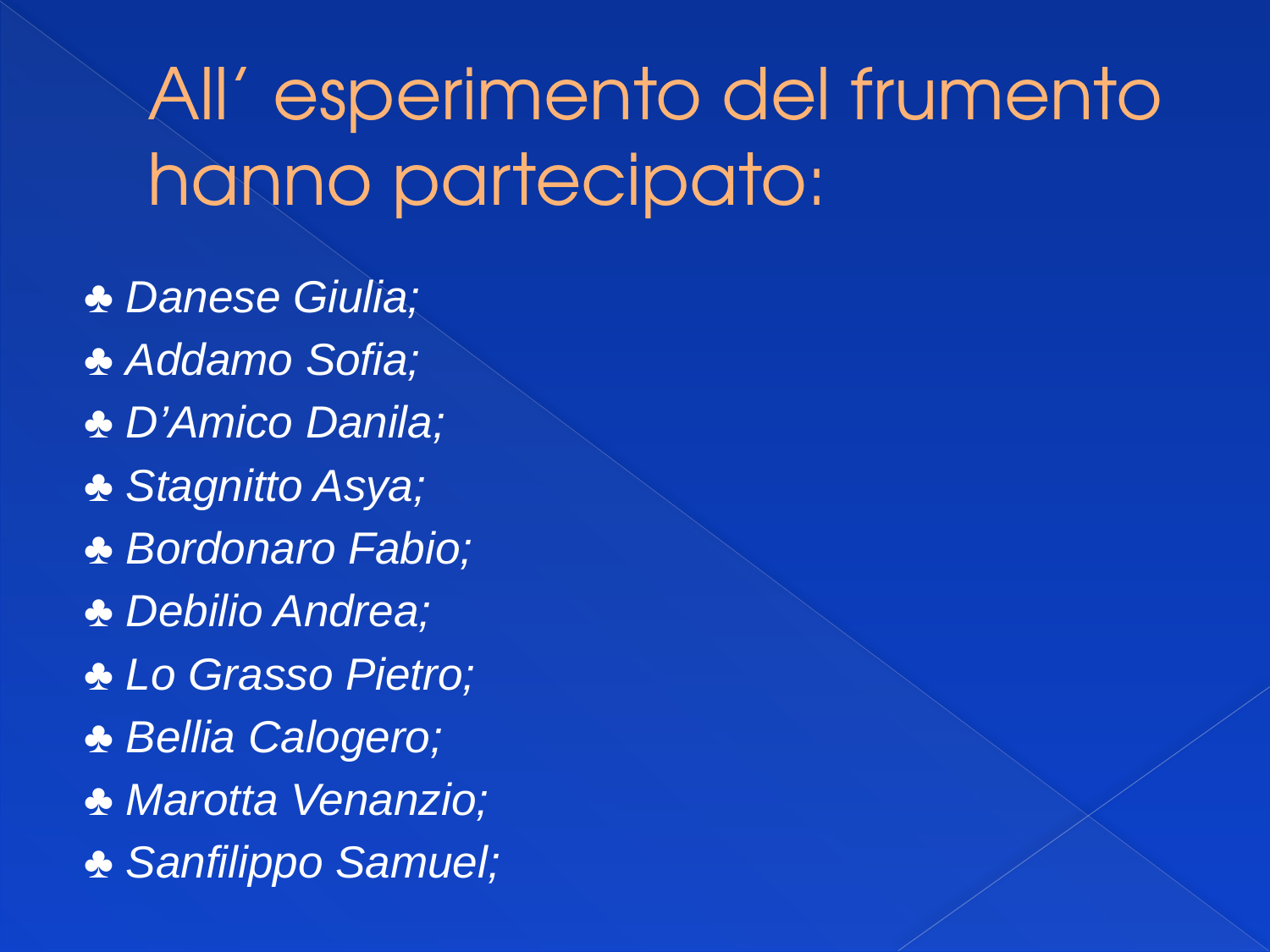

# All’ esperimento del frumento hanno partecipato:
♣ Danese Giulia;
♣ Addamo Sofia;
♣ D’Amico Danila;
♣ Stagnitto Asya;
♣ Bordonaro Fabio;
♣ Debilio Andrea;
♣ Lo Grasso Pietro;
♣ Bellia Calogero;
♣ Marotta Venanzio;
♣ Sanfilippo Samuel;